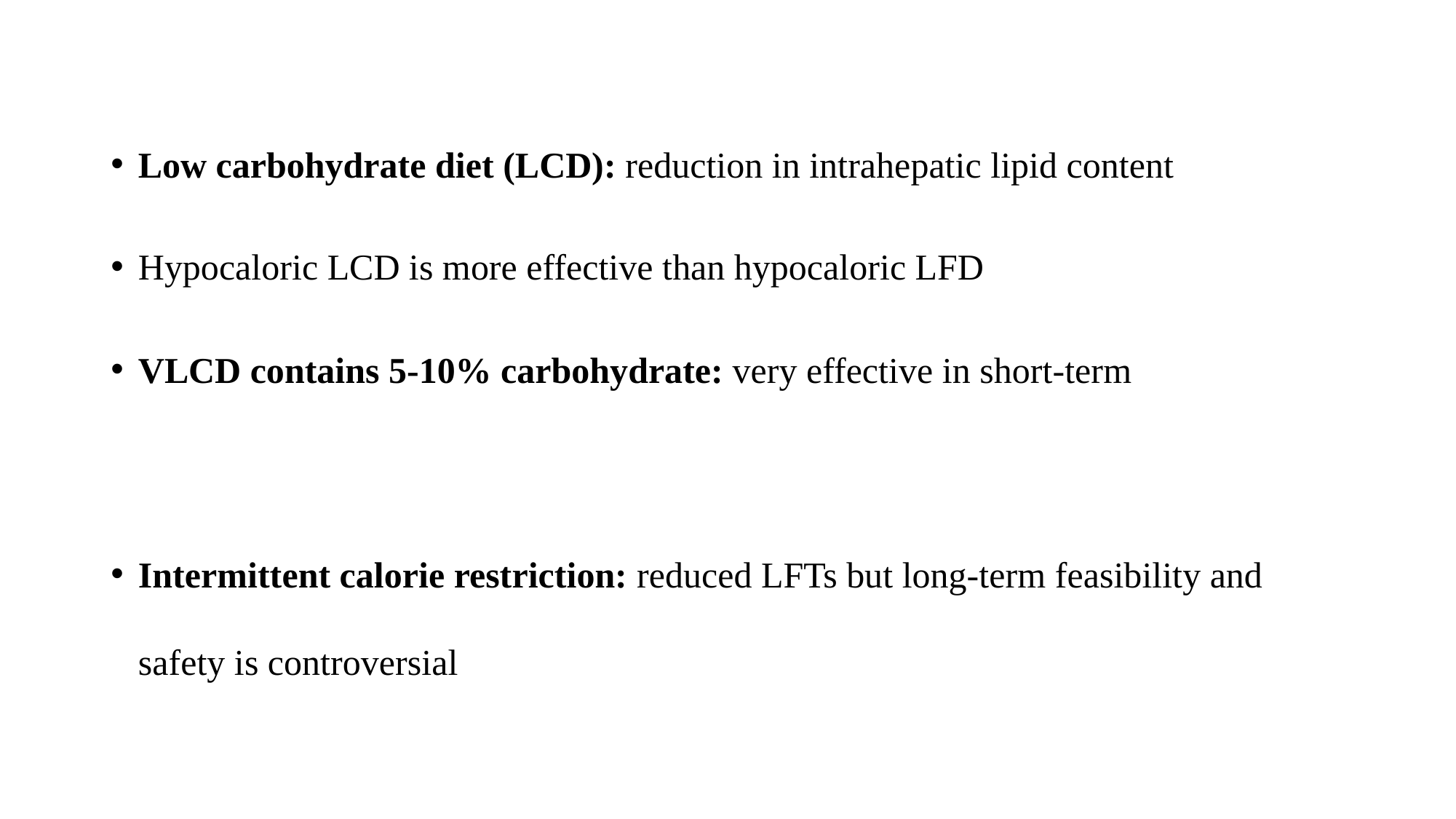

Low carbohydrate diet (LCD): reduction in intrahepatic lipid content
Hypocaloric LCD is more effective than hypocaloric LFD
VLCD contains 5-10% carbohydrate: very effective in short-term

Intermittent calorie restriction: reduced LFTs but long-term feasibility and safety is controversial